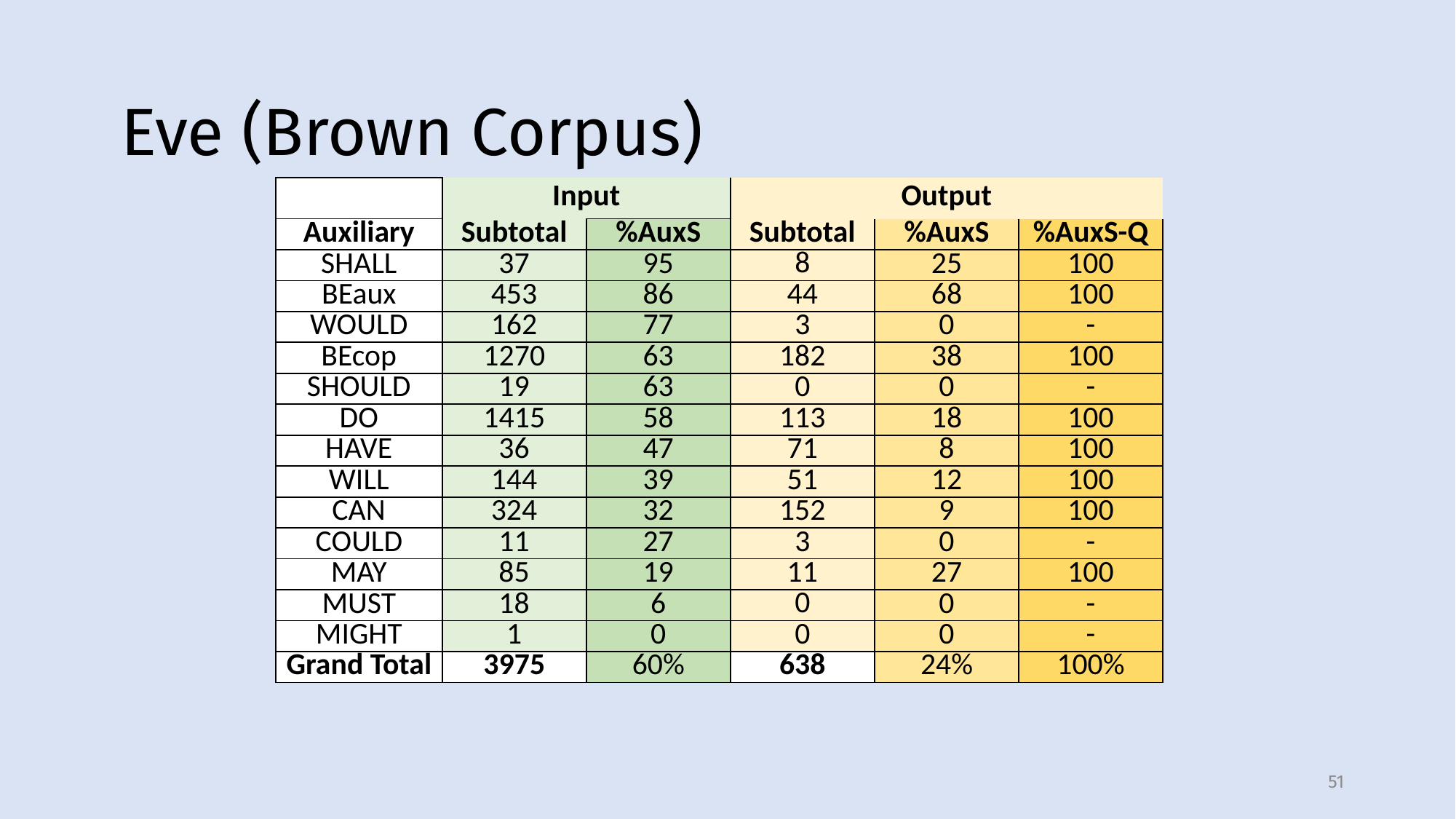

# Eve (Brown Corpus)
|  | Input |  | Output |  |  |
| --- | --- | --- | --- | --- | --- |
| Auxiliary | Subtotal | %AuxS | Subtotal | %AuxS | %AuxS-Q |
| SHALL | 37 | 95 | 8 | 25 | 100 |
| BEaux | 453 | 86 | 44 | 68 | 100 |
| WOULD | 162 | 77 | 3 | 0 | - |
| BEcop | 1270 | 63 | 182 | 38 | 100 |
| SHOULD | 19 | 63 | 0 | 0 | - |
| DO | 1415 | 58 | 113 | 18 | 100 |
| HAVE | 36 | 47 | 71 | 8 | 100 |
| WILL | 144 | 39 | 51 | 12 | 100 |
| CAN | 324 | 32 | 152 | 9 | 100 |
| COULD | 11 | 27 | 3 | 0 | - |
| MAY | 85 | 19 | 11 | 27 | 100 |
| MUST | 18 | 6 | 0 | 0 | - |
| MIGHT | 1 | 0 | 0 | 0 | - |
| Grand Total | 3975 | 60% | 638 | 24% | 100% |
51